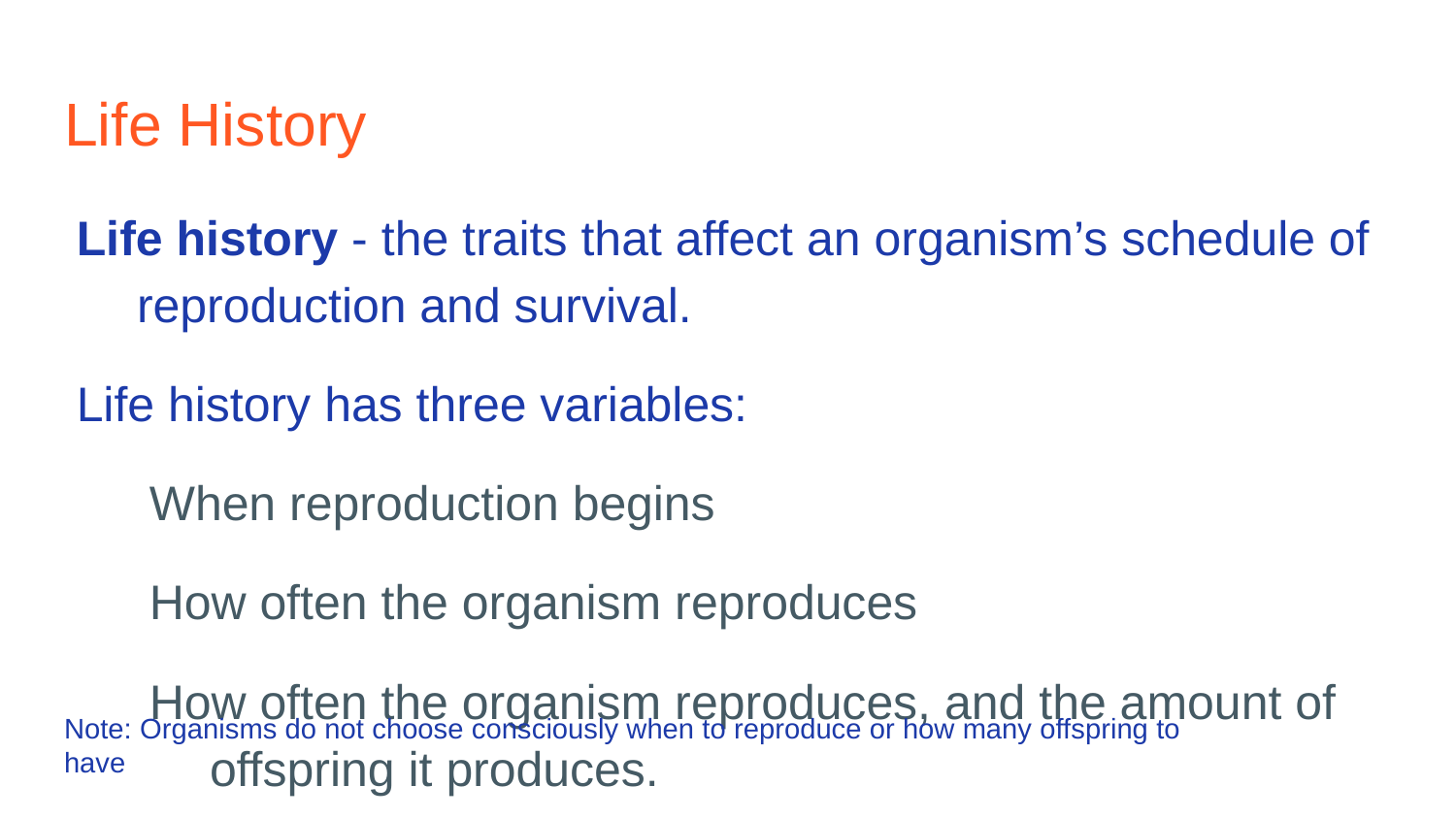

# Life History
Life history - the traits that affect an organism’s schedule of reproduction and survival.
Life history has three variables:
When reproduction begins
How often the organism reproduces
How often the organism reproduces, and the amount of offspring it produces.

Note: Organisms do not choose consciously when to reproduce or how many offspring to have